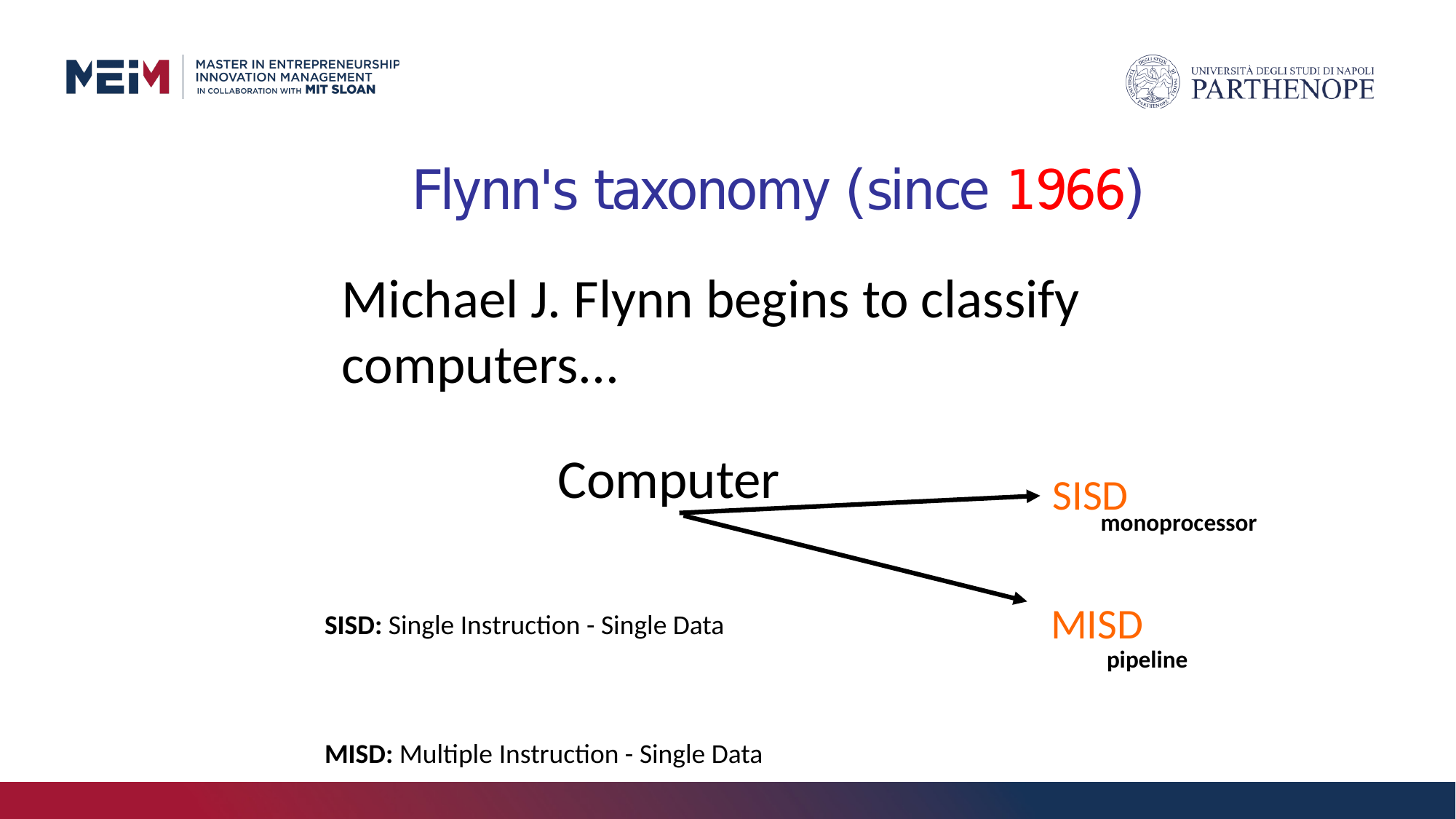

Flynn's taxonomy (since 1966)
Michael J. Flynn begins to classify computers...
Computer
SISD

monoprocessor

MISD
SISD: Single Instruction - Single Data
pipeline
MISD: Multiple Instruction - Single Data